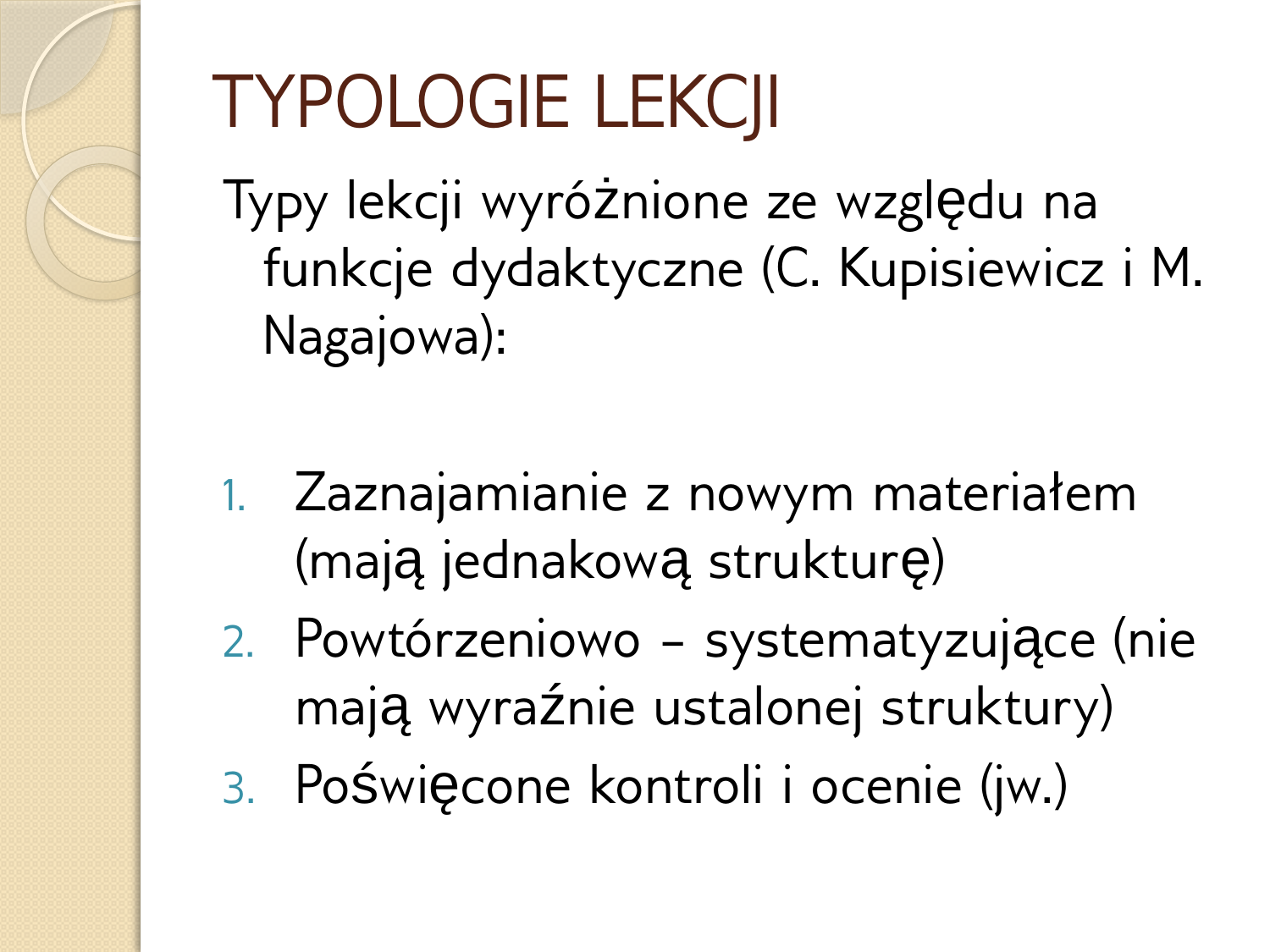

# TYPOLOGIE LEKCJI
Typy lekcji wyróżnione ze względu na funkcje dydaktyczne (C. Kupisiewicz i M. Nagajowa):

Zaznajamianie z nowym materiałem (mają jednakową strukturę)
Powtórzeniowo – systematyzujące (nie mają wyraźnie ustalonej struktury)
Poświęcone kontroli i ocenie (jw.)